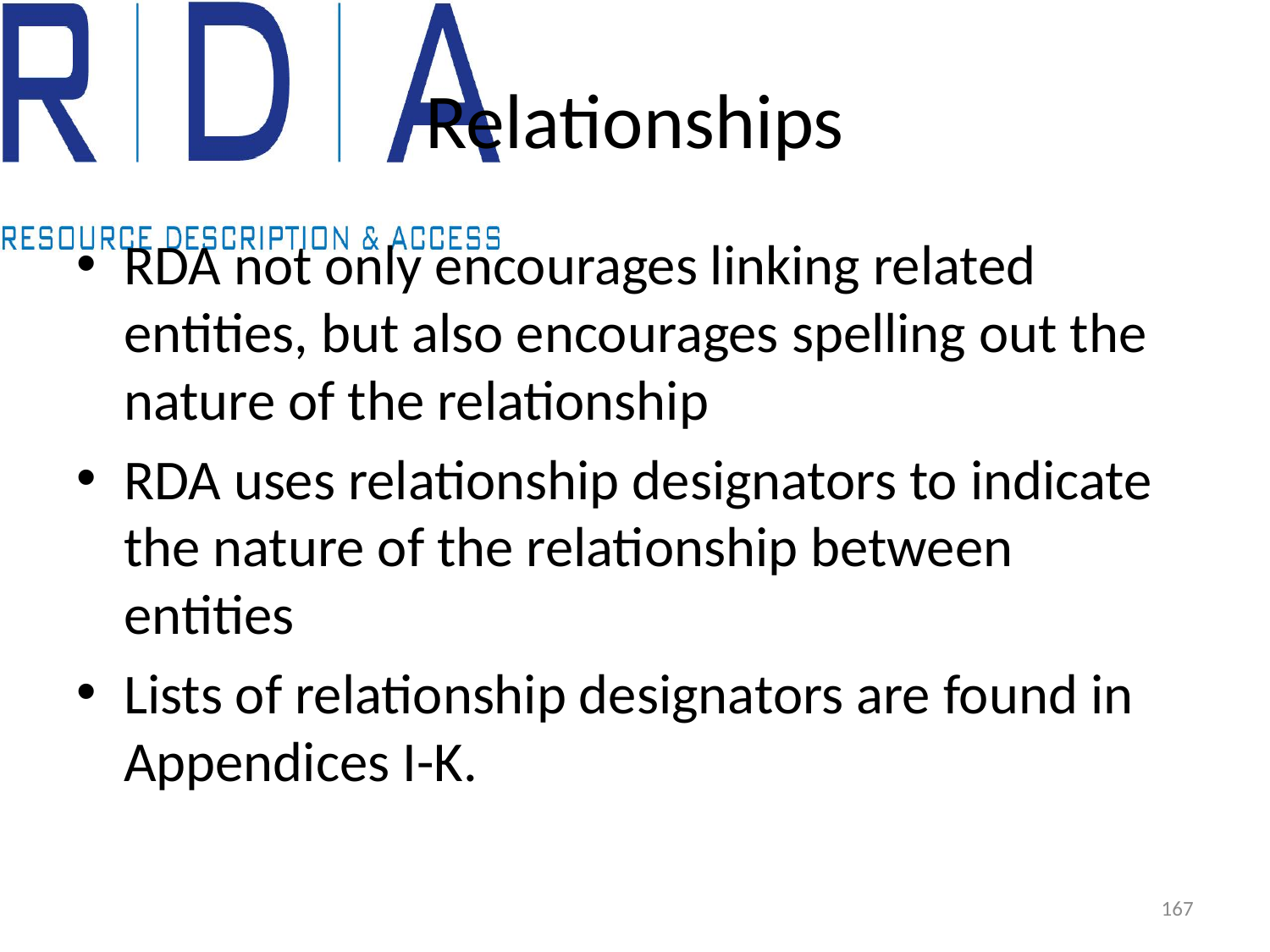

# Relationships
RDA not only encourages linking related entities, but also encourages spelling out the nature of the relationship
RDA uses relationship designators to indicate the nature of the relationship between entities
Lists of relationship designators are found in Appendices I-K.
167